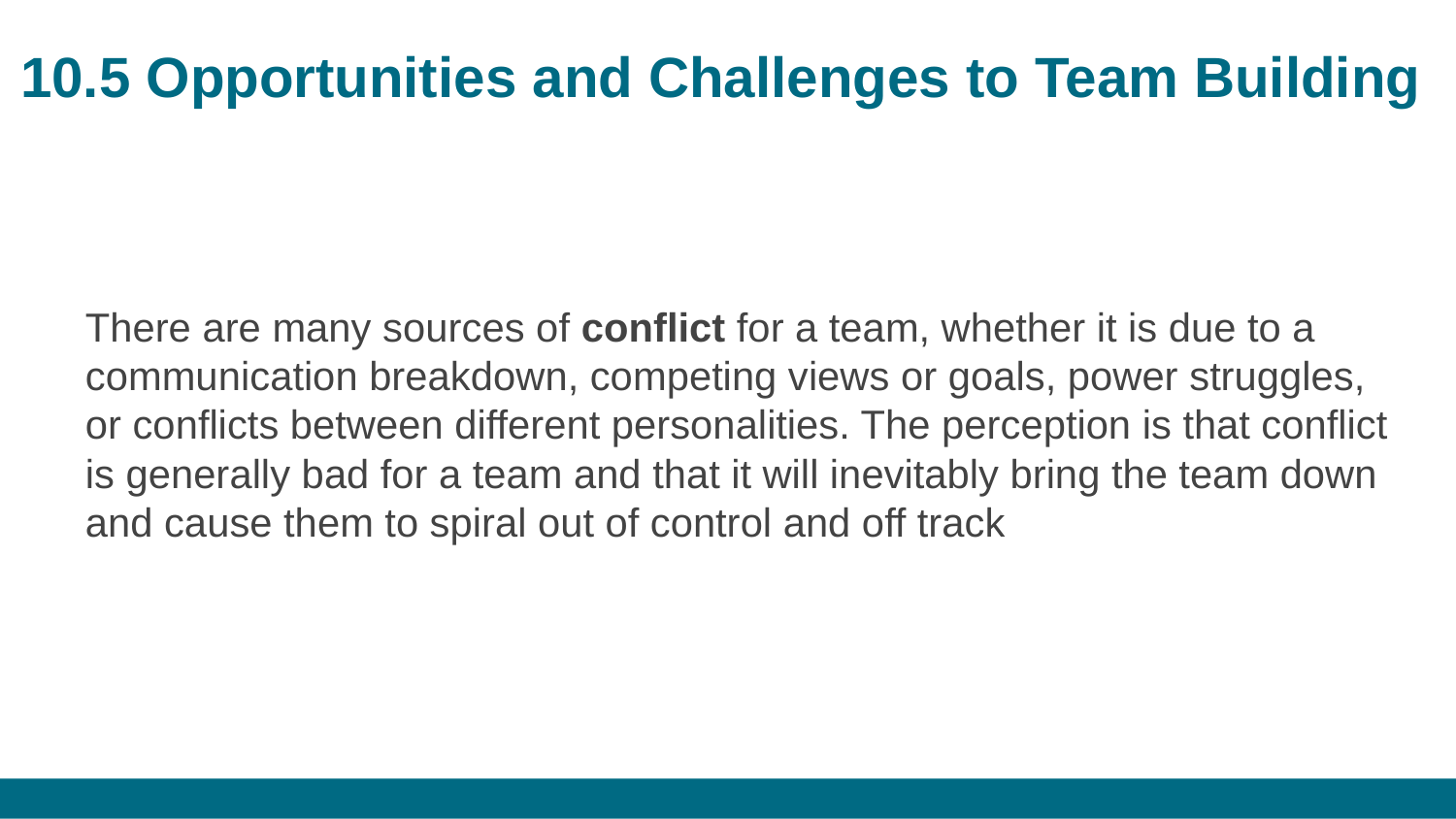

# 10.5 Opportunities and Challenges to Team Building
There are many sources of conflict for a team, whether it is due to a communication breakdown, competing views or goals, power struggles, or conflicts between different personalities. The perception is that conflict is generally bad for a team and that it will inevitably bring the team down and cause them to spiral out of control and off track